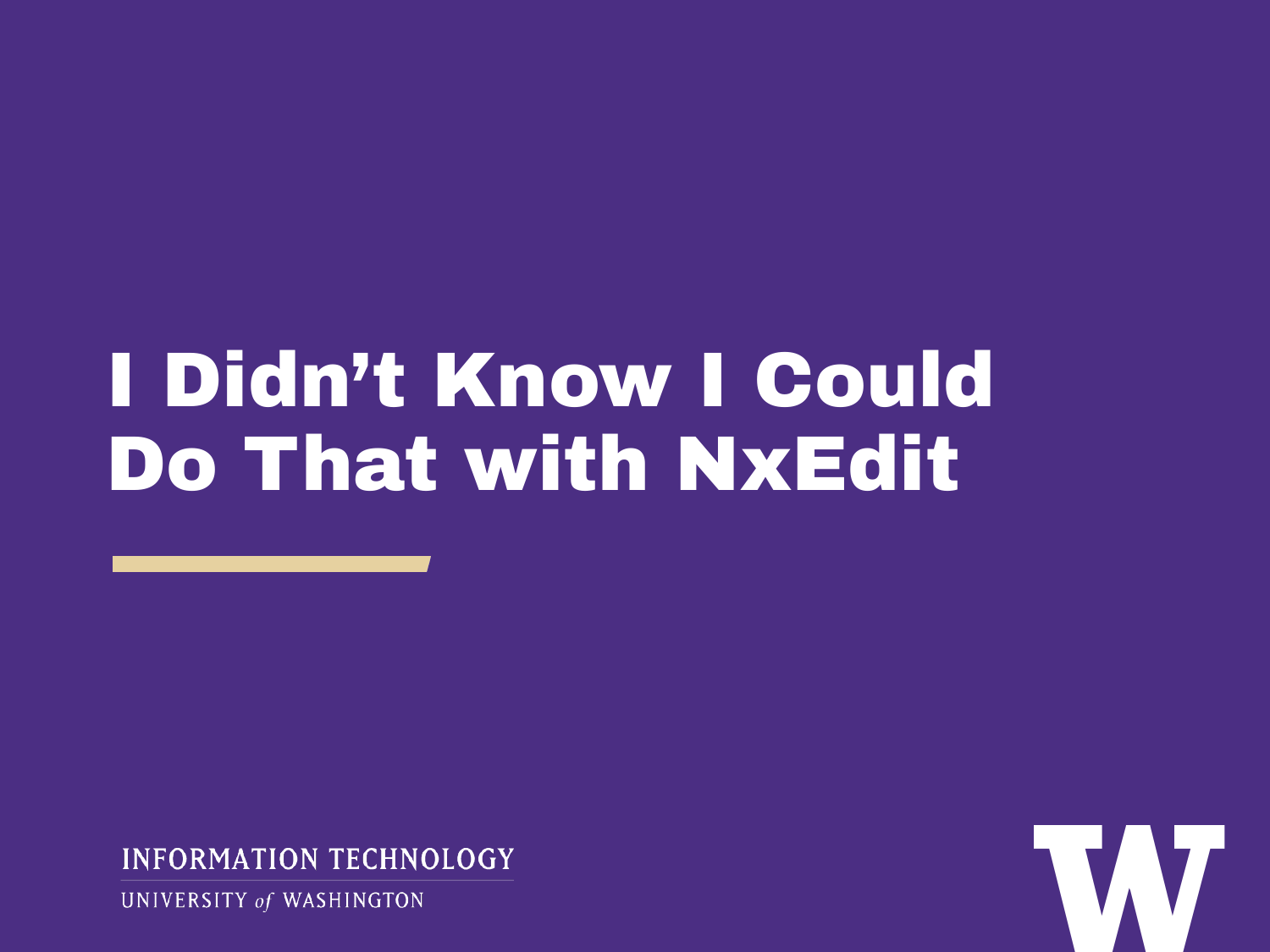

I Didn’t Know I Could Do That with NxEdit